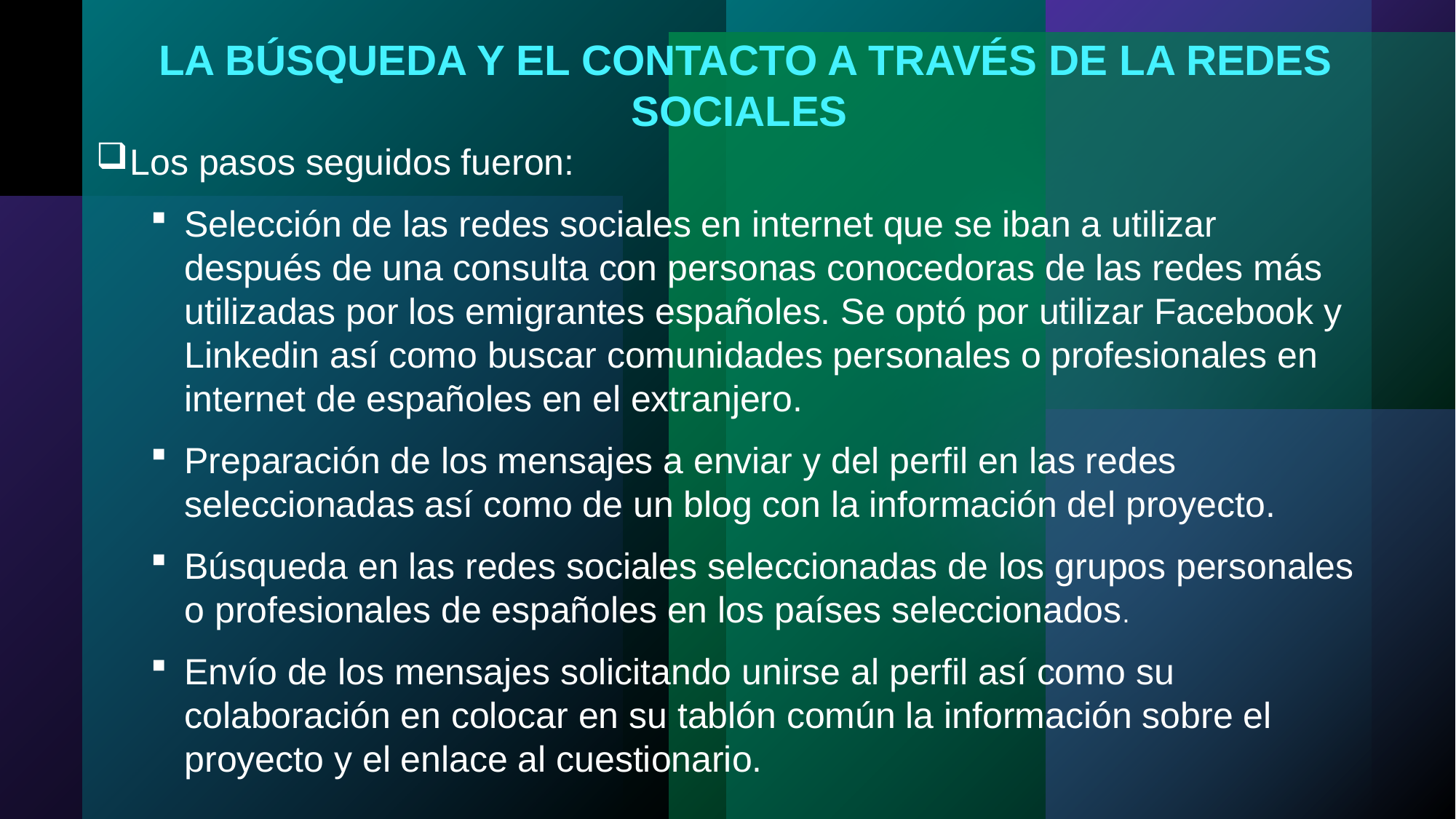

LA BÚSQUEDA Y EL CONTACTO A TRAVÉS DE LA REDES SOCIALES
Los pasos seguidos fueron:
Selección de las redes sociales en internet que se iban a utilizar después de una consulta con personas conocedoras de las redes más utilizadas por los emigrantes españoles. Se optó por utilizar Facebook y Linkedin así como buscar comunidades personales o profesionales en internet de españoles en el extranjero.
Preparación de los mensajes a enviar y del perfil en las redes seleccionadas así como de un blog con la información del proyecto.
Búsqueda en las redes sociales seleccionadas de los grupos personales o profesionales de españoles en los países seleccionados.
Envío de los mensajes solicitando unirse al perfil así como su colaboración en colocar en su tablón común la información sobre el proyecto y el enlace al cuestionario.